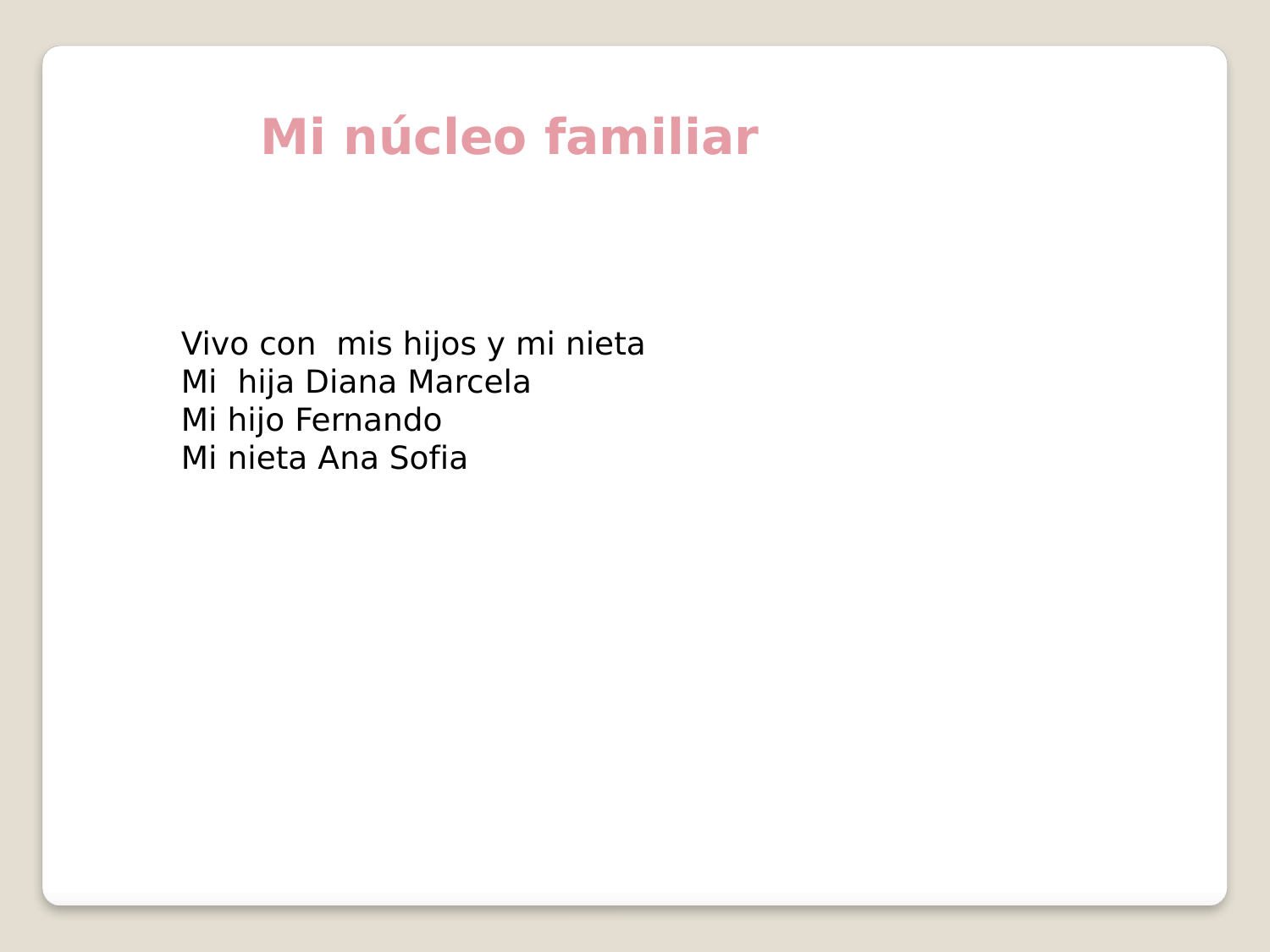

Mi núcleo familiar
Vivo con  mis hijos y mi nieta
Mi  hija Diana Marcela
Mi hijo Fernando
Mi nieta Ana Sofia